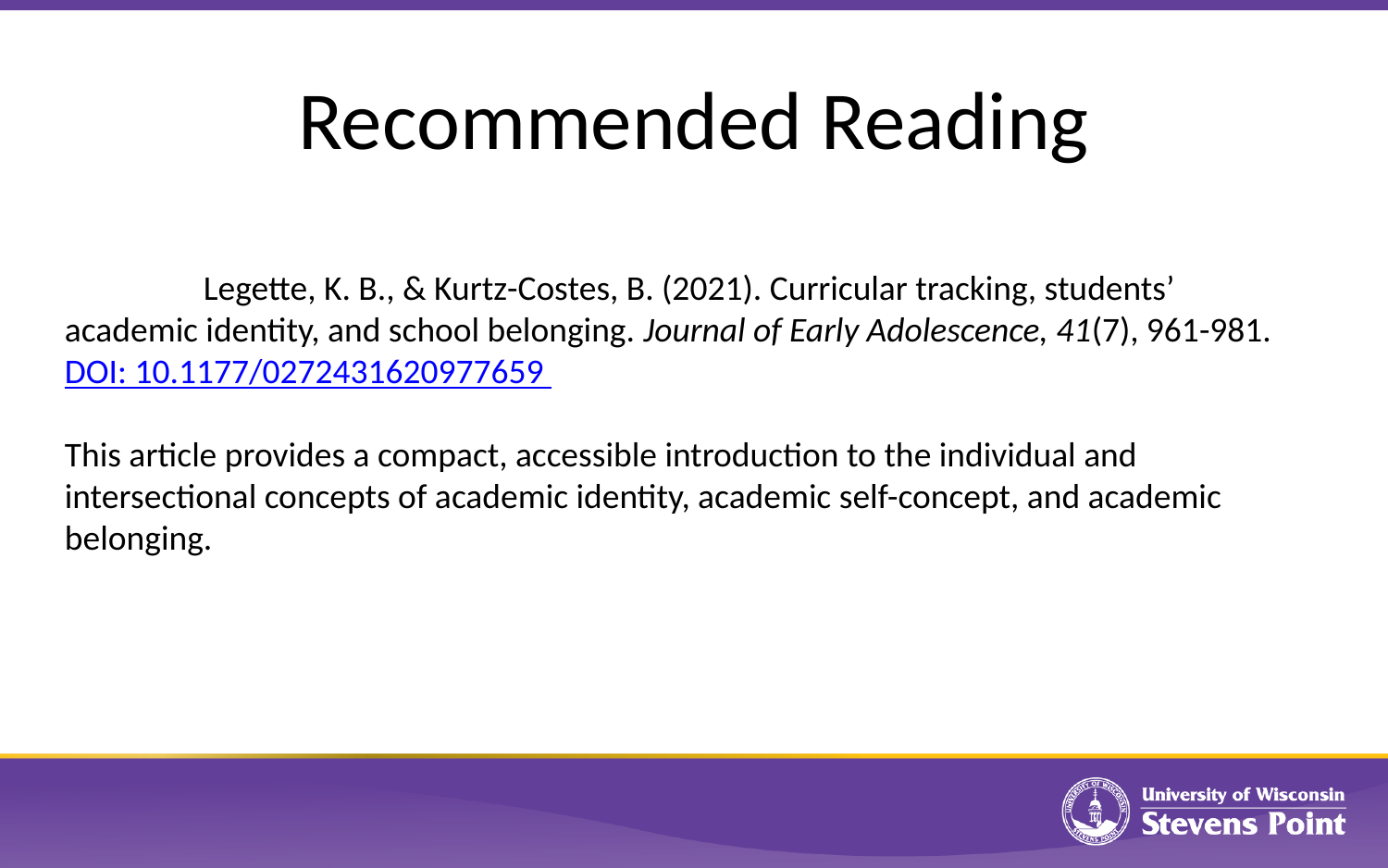

# Recommended Reading
	Legette, K. B., & Kurtz-Costes, B. (2021). Curricular tracking, students’ academic identity, and school belonging. Journal of Early Adolescence, 41(7), 961-981. DOI: 10.1177/0272431620977659

This article provides a compact, accessible introduction to the individual and intersectional concepts of academic identity, academic self-concept, and academic belonging.